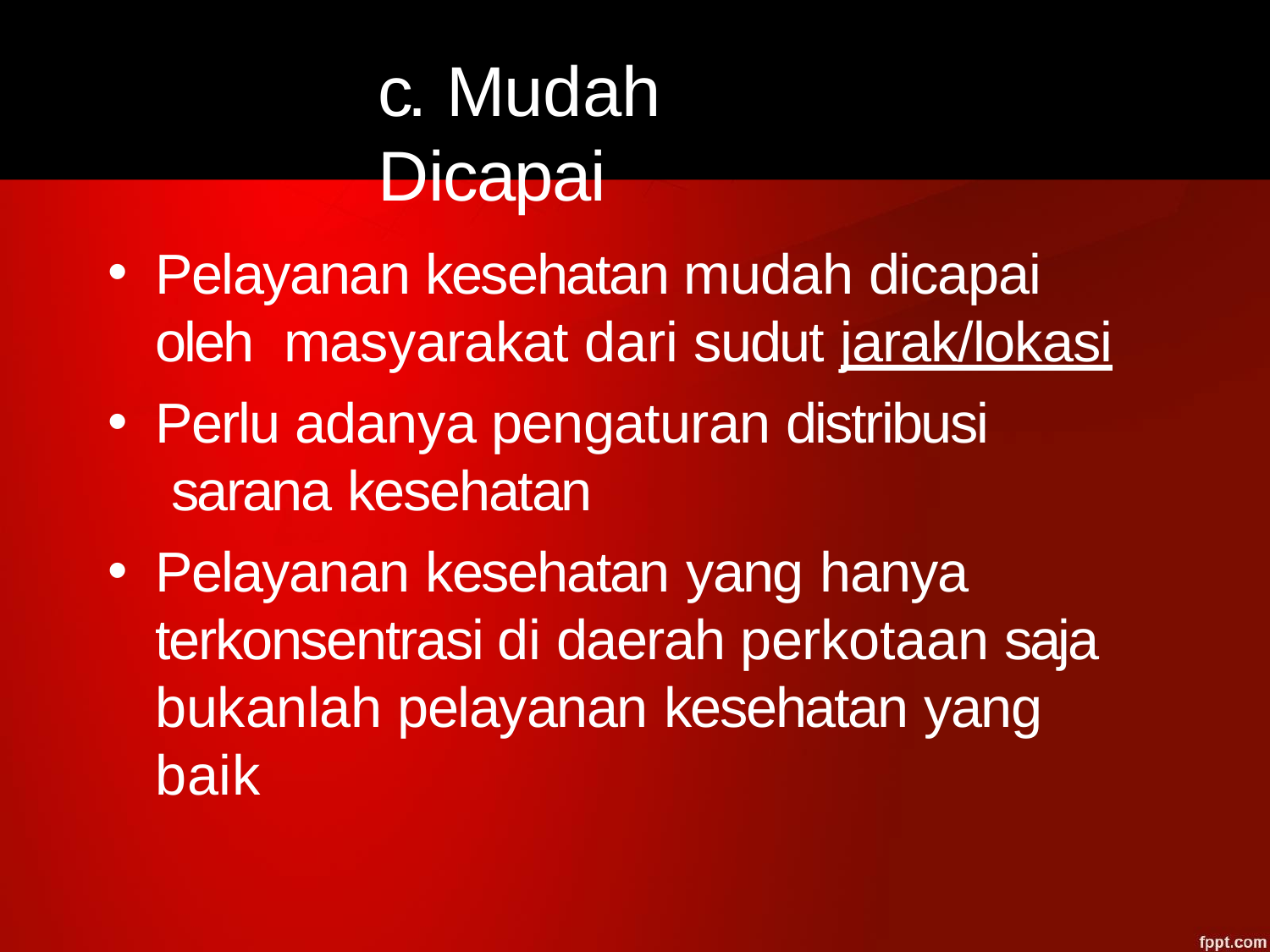

# c. Mudah Dicapai
Pelayanan kesehatan mudah dicapai oleh  masyarakat dari sudut jarak/lokasi
Perlu adanya pengaturan distribusi  sarana kesehatan
Pelayanan kesehatan yang hanya  terkonsentrasi di daerah perkotaan saja  bukanlah pelayanan kesehatan yang baik